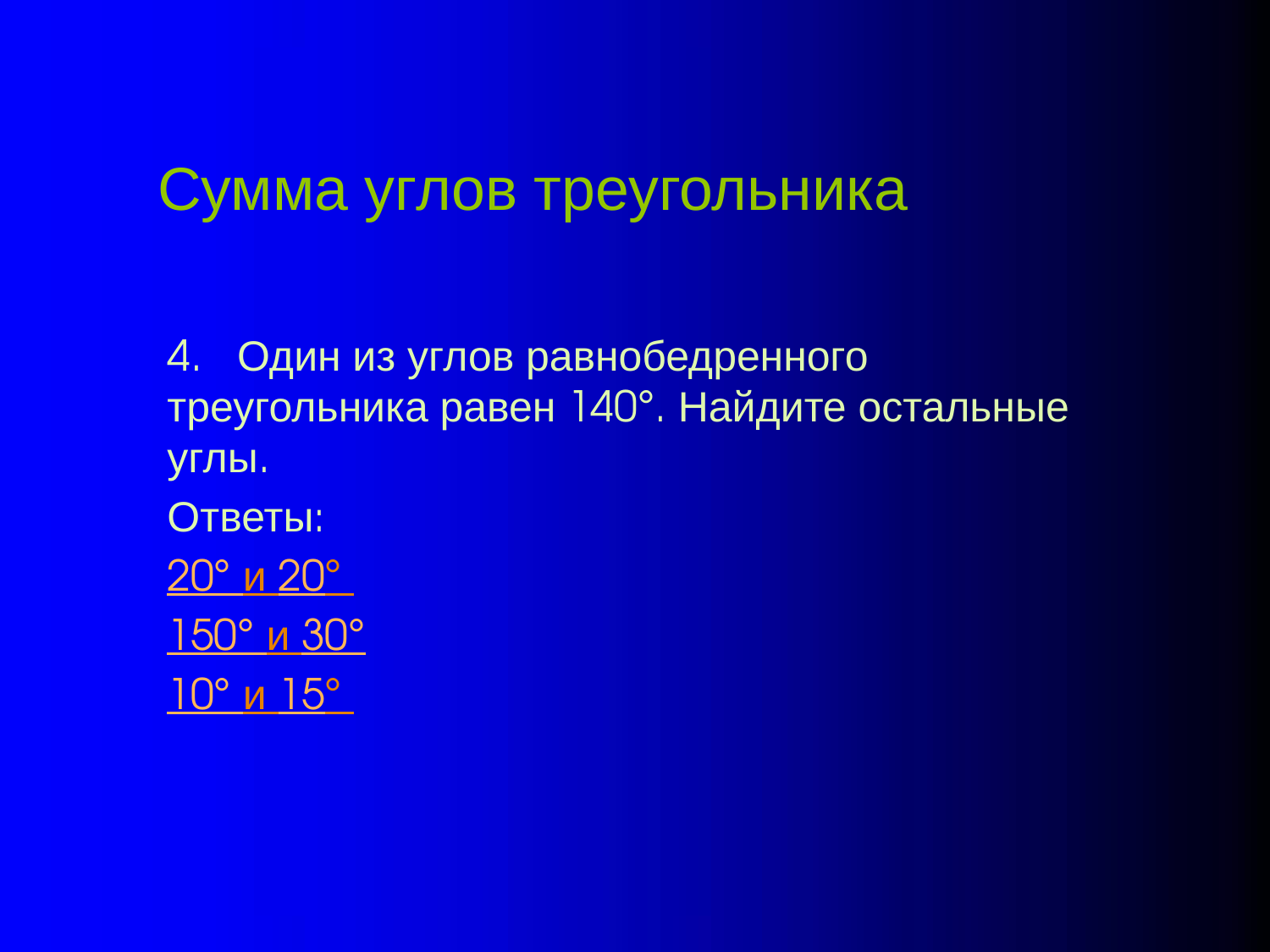

# Сумма углов треугольника
4.   Один из углов равнобедренного треугольника равен 140°. Найдите остальные углы.
Ответы:
20° и 20°
150° и 30°
10° и 15°